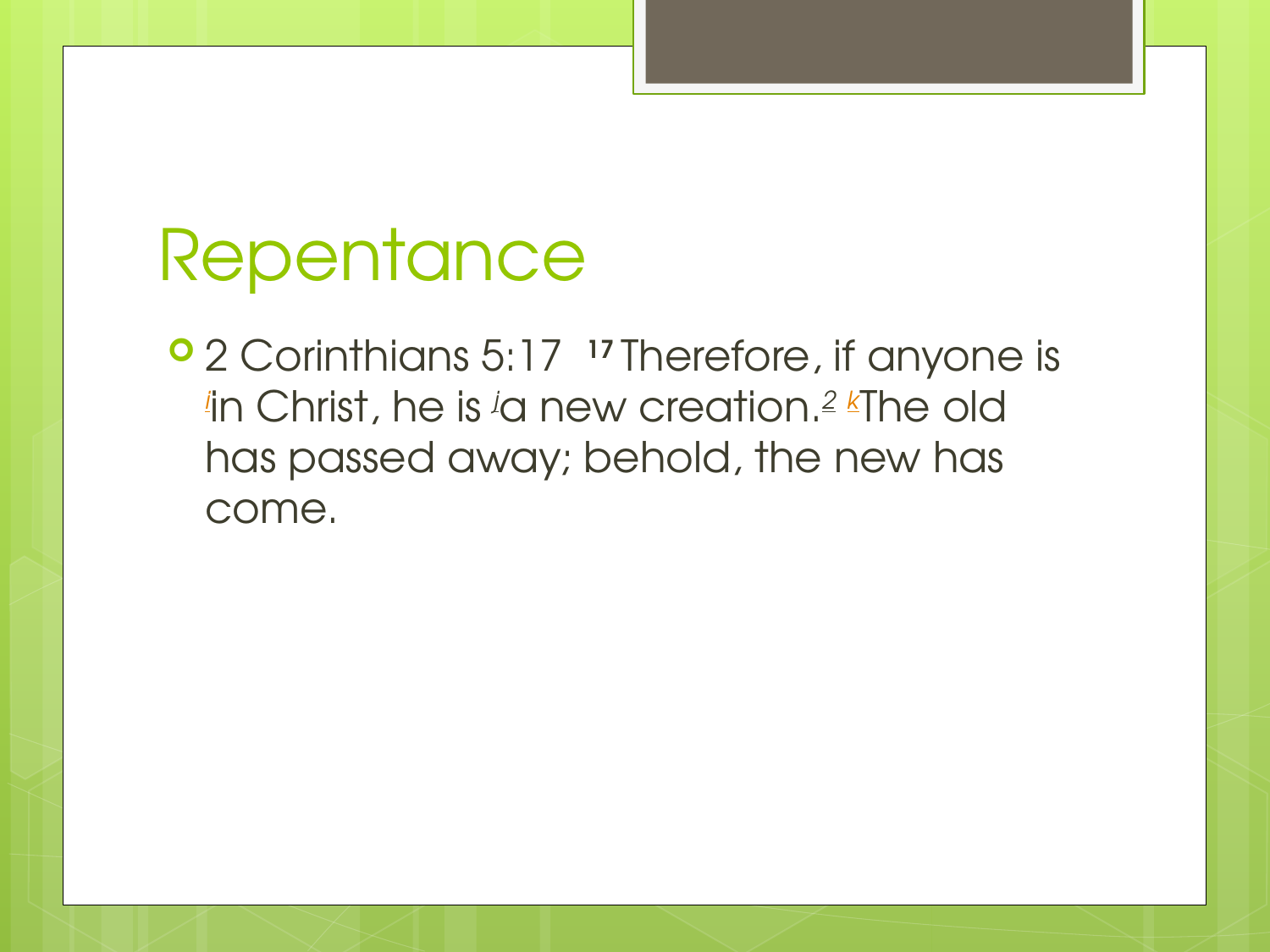

# Repentance
2 Corinthians 5:17  17 Therefore, if anyone is iin Christ, he is ja new creation.2 kThe old has passed away; behold, the new has come.